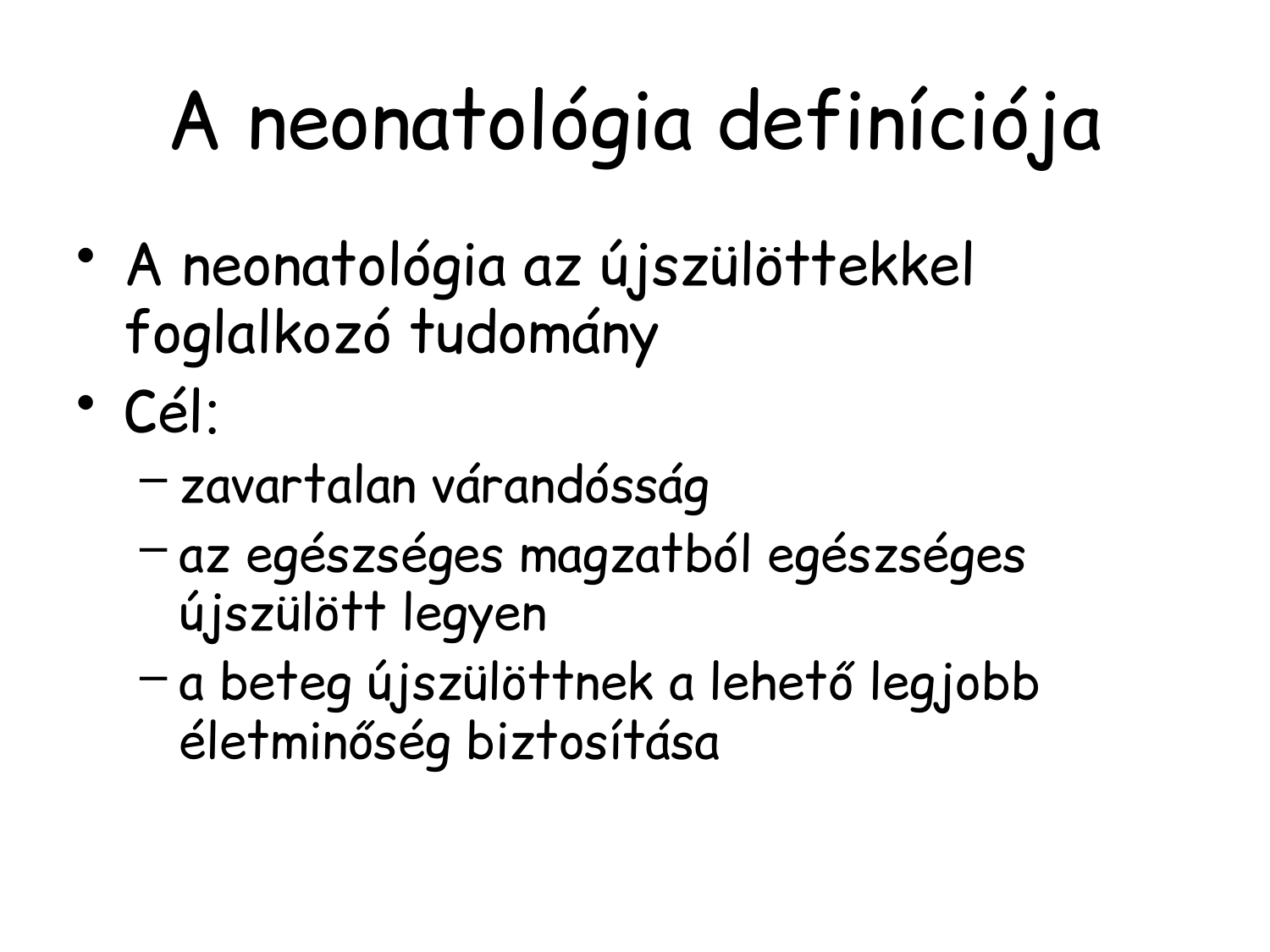

# A neonatológia definíciója
A neonatológia az újszülöttekkel foglalkozó tudomány
Cél:
zavartalan várandósság
az egészséges magzatból egészséges újszülött legyen
a beteg újszülöttnek a lehető legjobb életminőség biztosítása